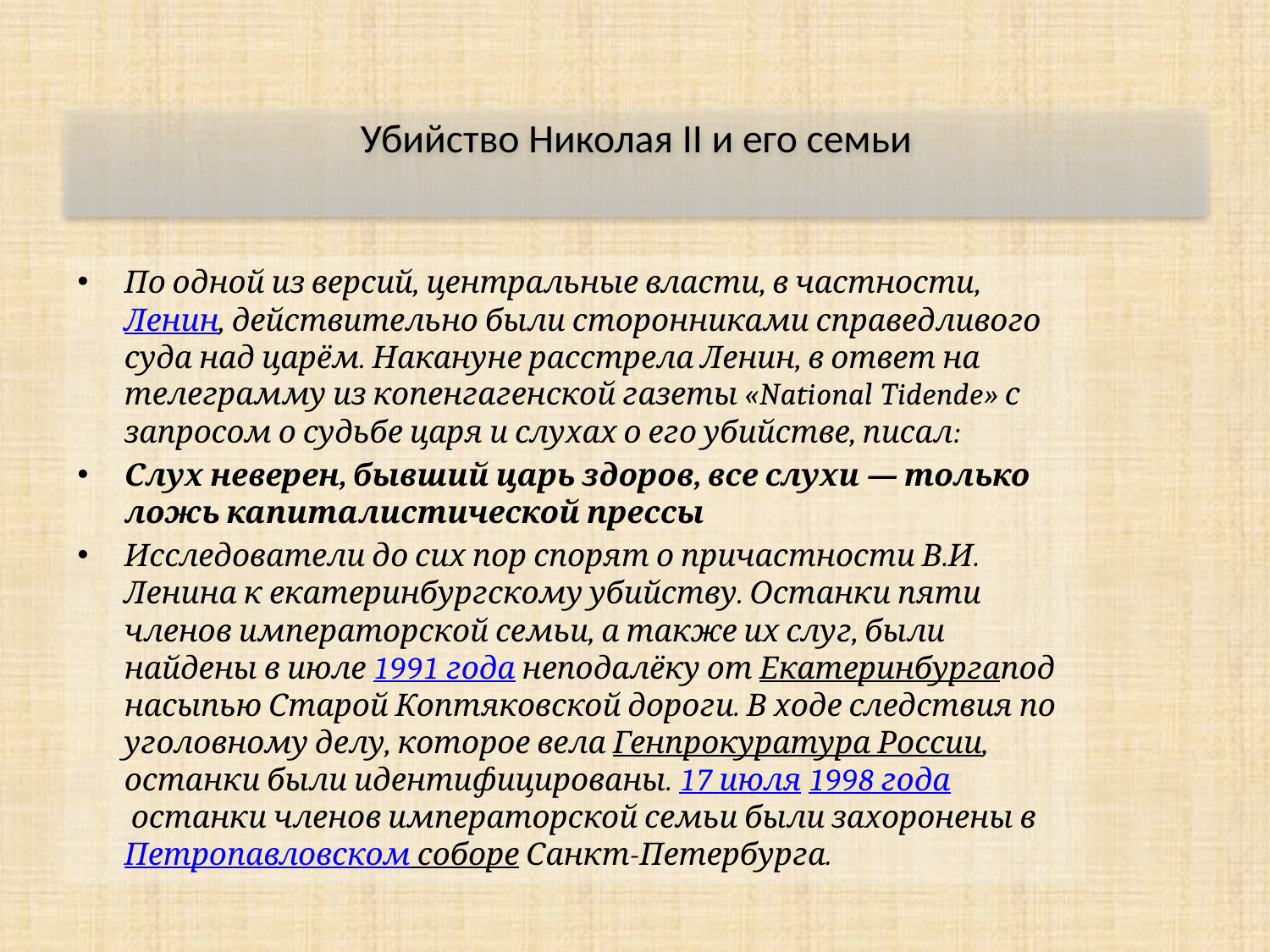

# Убийство Николая II и его семьи
По одной из версий, центральные власти, в частности, Ленин, действительно были сторонниками справедливого суда над царём. Накануне расстрела Ленин, в ответ на телеграмму из копенгагенской газеты «National Tidende» с запросом о судьбе царя и слухах о его убийстве, писал:
Слух неверен, бывший царь здоров, все слухи — только ложь капиталистической прессы
Исследователи до сих пор спорят о причастности В.И. Ленина к екатеринбургскому убийству. Останки пяти членов императорской семьи, а также их слуг, были найдены в июле 1991 года неподалёку от Екатеринбургапод насыпью Старой Коптяковской дороги. В ходе следствия по уголовному делу, которое вела Генпрокуратура России, останки были идентифицированы. 17 июля 1998 года останки членов императорской семьи были захоронены вПетропавловском соборе Санкт-Петербурга.